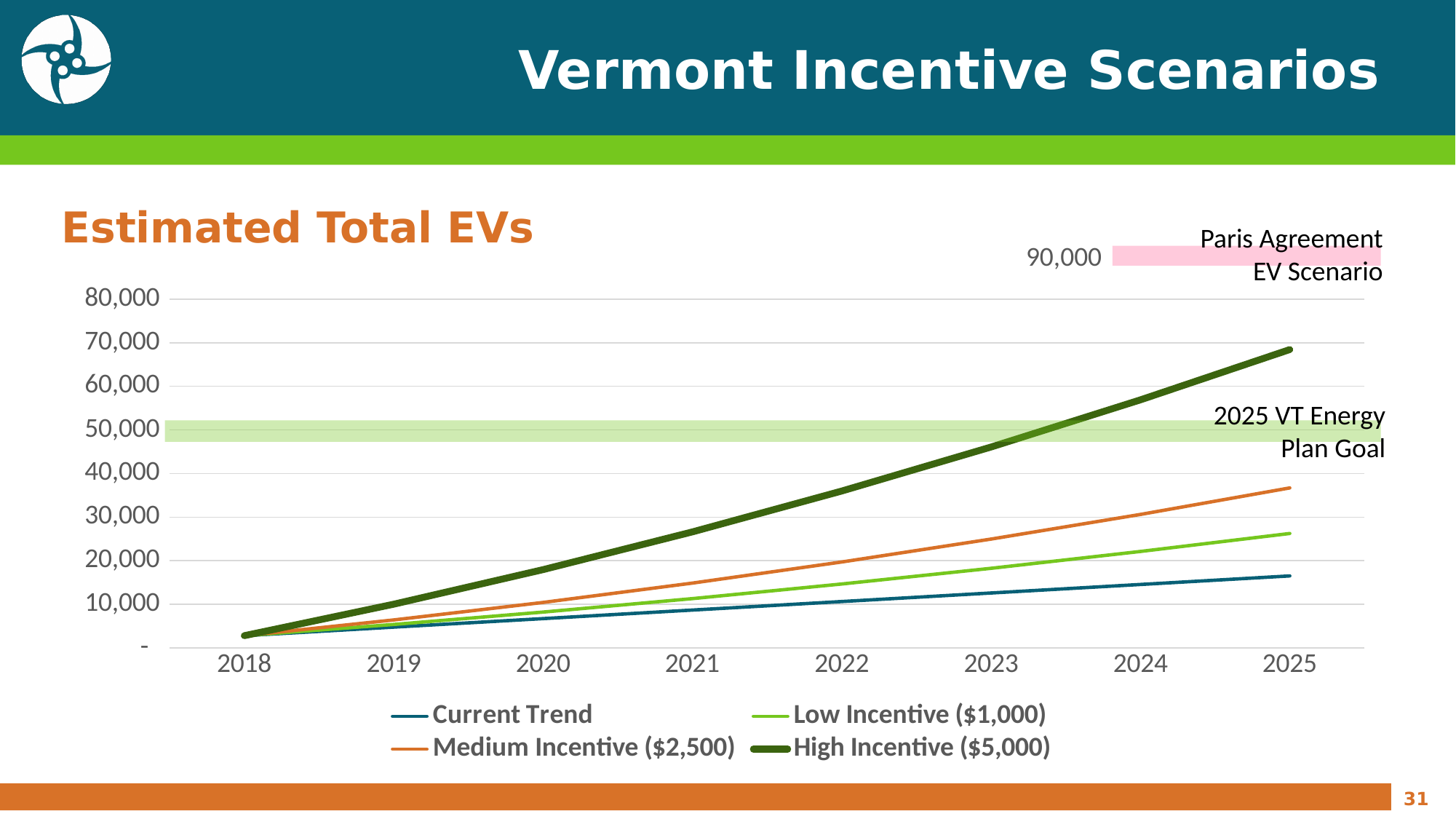

# Vermont Incentive Scenarios
Estimated Total EVs
Paris Agreement EV Scenario
90,000

### Chart

| Category | Current Trend | Low Incentive ($1,000) | Medium Incentive ($2,500) | High Incentive ($5,000) |
|---|---|---|---|---|
| 2018.0 | 2788.0 | 2788.0 | 2788.0 | 2788.0 |
| 2019.0 | 4745.817 | 5364.075000000001 | 6394.505000000001 | 10001.01 |
| 2020.0 | 6703.634 | 8197.757499999998 | 10413.182 | 17935.321 |
| 2021.0 | 8661.451 | 11289.0475 | 14844.031 | 26590.933 |
| 2022.0 | 10619.268 | 14637.945 | 19687.052 | 35967.84600000001 |
| 2023.0 | 12577.085 | 18244.45 | 24942.245 | 46066.06 |
| 2024.0 | 14534.90199999999 | 22108.5625 | 30609.61 | 56885.575 |
| 2025.0 | 16492.719 | 26230.2825 | 36689.147 | 68426.391 |
2025 VT Energy Plan Goal

31